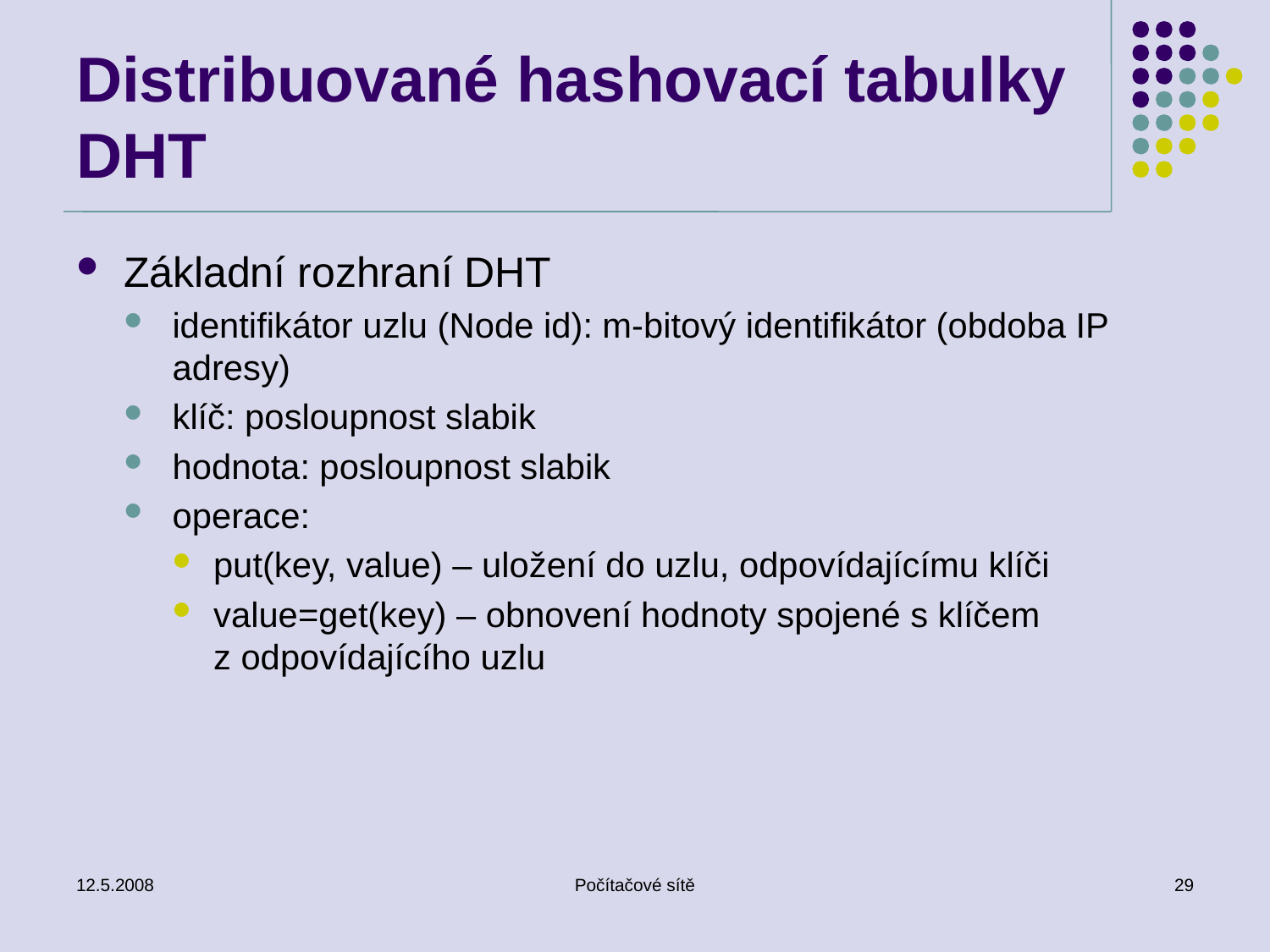

# Distribuované hashovací tabulky DHT
Základní rozhraní DHT
identifikátor uzlu (Node id): m-bitový identifikátor (obdoba IP adresy)
klíč: posloupnost slabik
hodnota: posloupnost slabik
operace:
put(key, value) – uložení do uzlu, odpovídajícímu klíči
value=get(key) – obnovení hodnoty spojené s klíčem z odpovídajícího uzlu
12.5.2008
Počítačové sítě
29